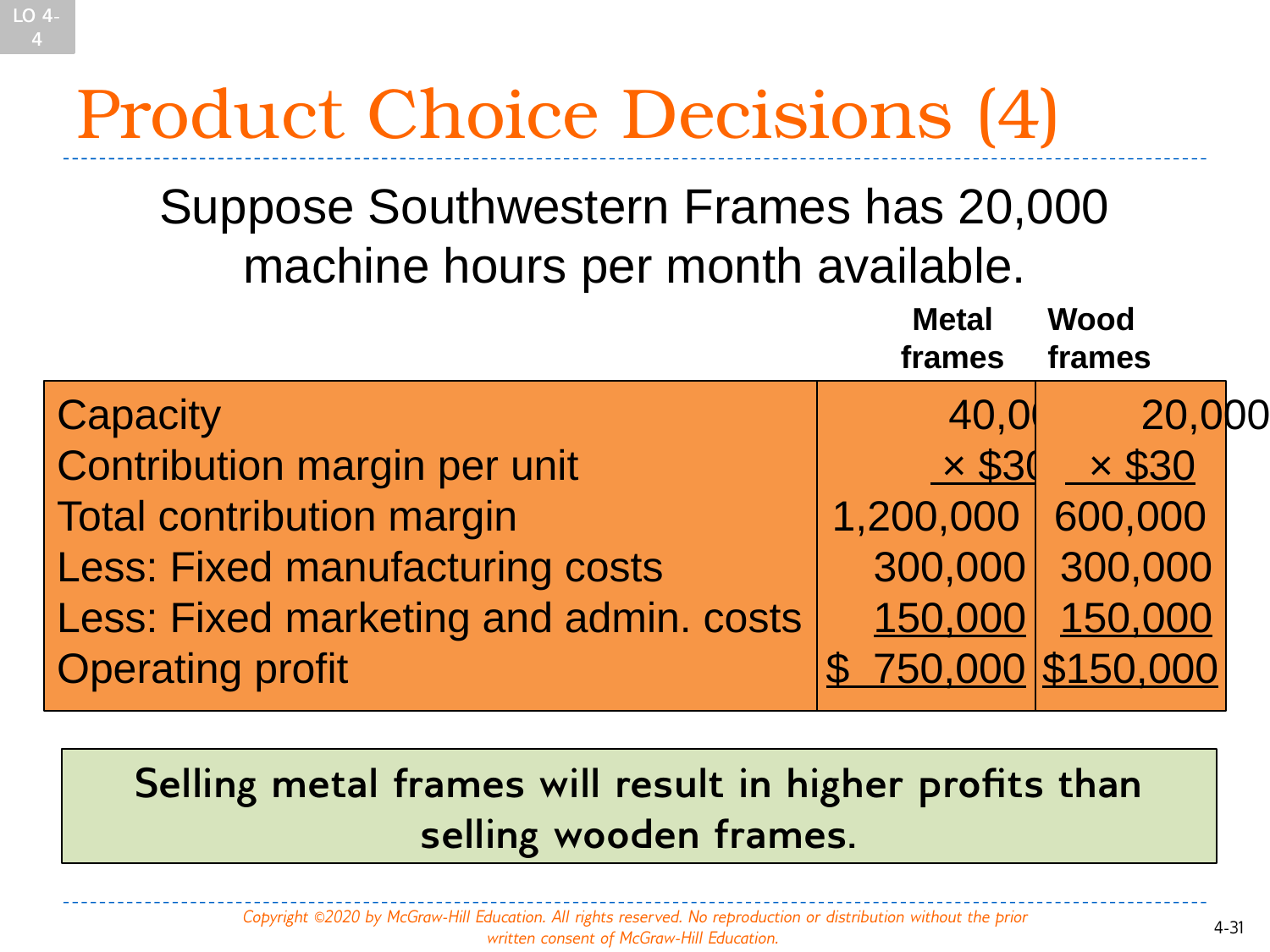

LO 4-4
# Product Choice Decisions (4)
Suppose Southwestern Frames has 20,000 machine hours per month available.
Metal
frames
Wood
frames
Capacity
Contribution margin per unit
Total contribution margin
Less: Fixed manufacturing costs
Less: Fixed marketing and admin. costs
Operating profit
	    40,000
	 × $30
1,200,000
    300,000
    150,000
$  750,000

	  20,000
  × $30
600,000
 300,000
 150,000
$150,000
Selling metal frames will result in higher profits than selling wooden frames.